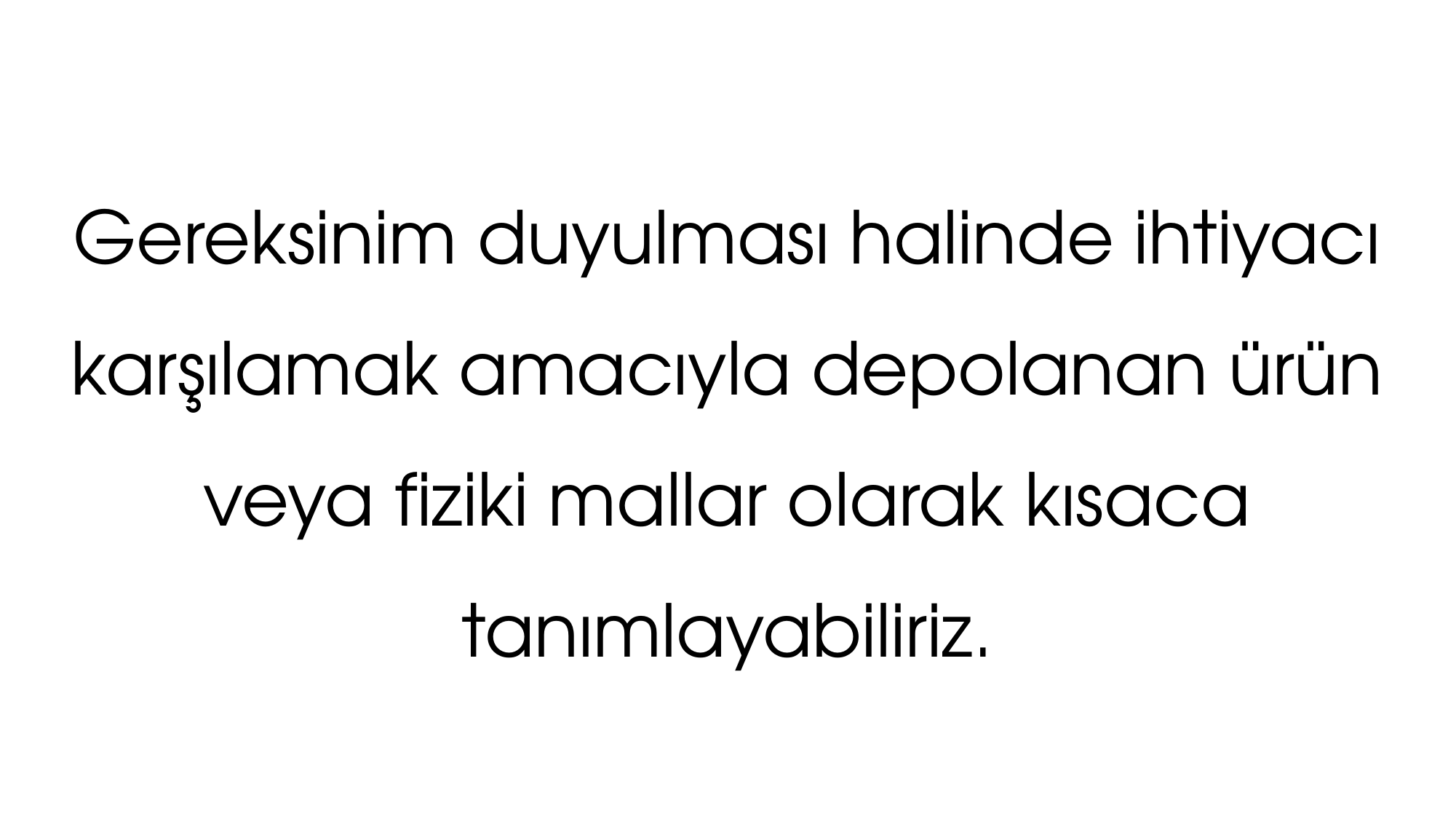

Gereksinim duyulması halinde ihtiyacı karşılamak amacıyla depolanan ürün veya fiziki mallar olarak kısaca tanımlayabiliriz.